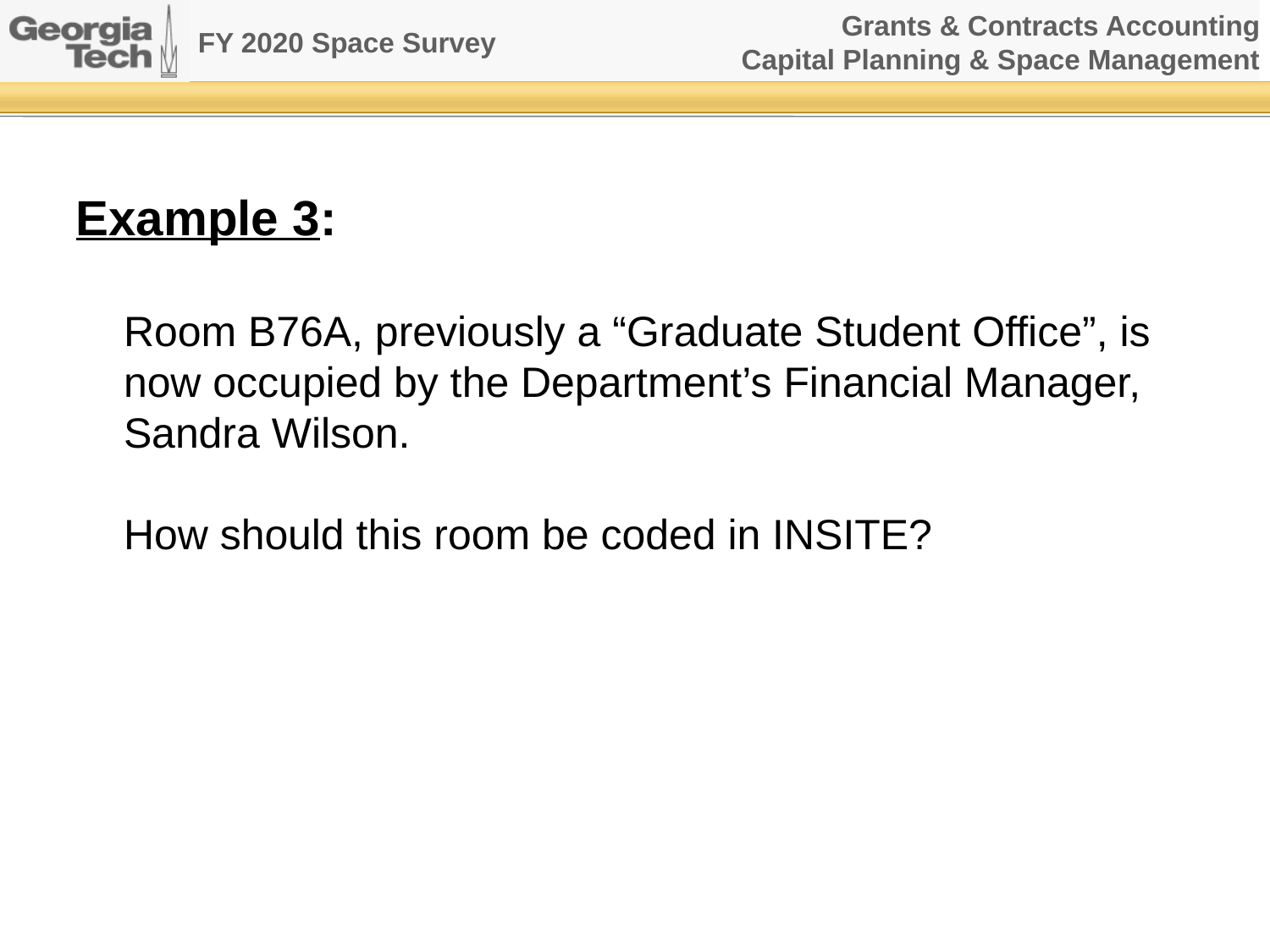

Example 3:

	Room B76A, previously a “Graduate Student Office”, is now occupied by the Department’s Financial Manager, Sandra Wilson.

	How should this room be coded in INSITE?